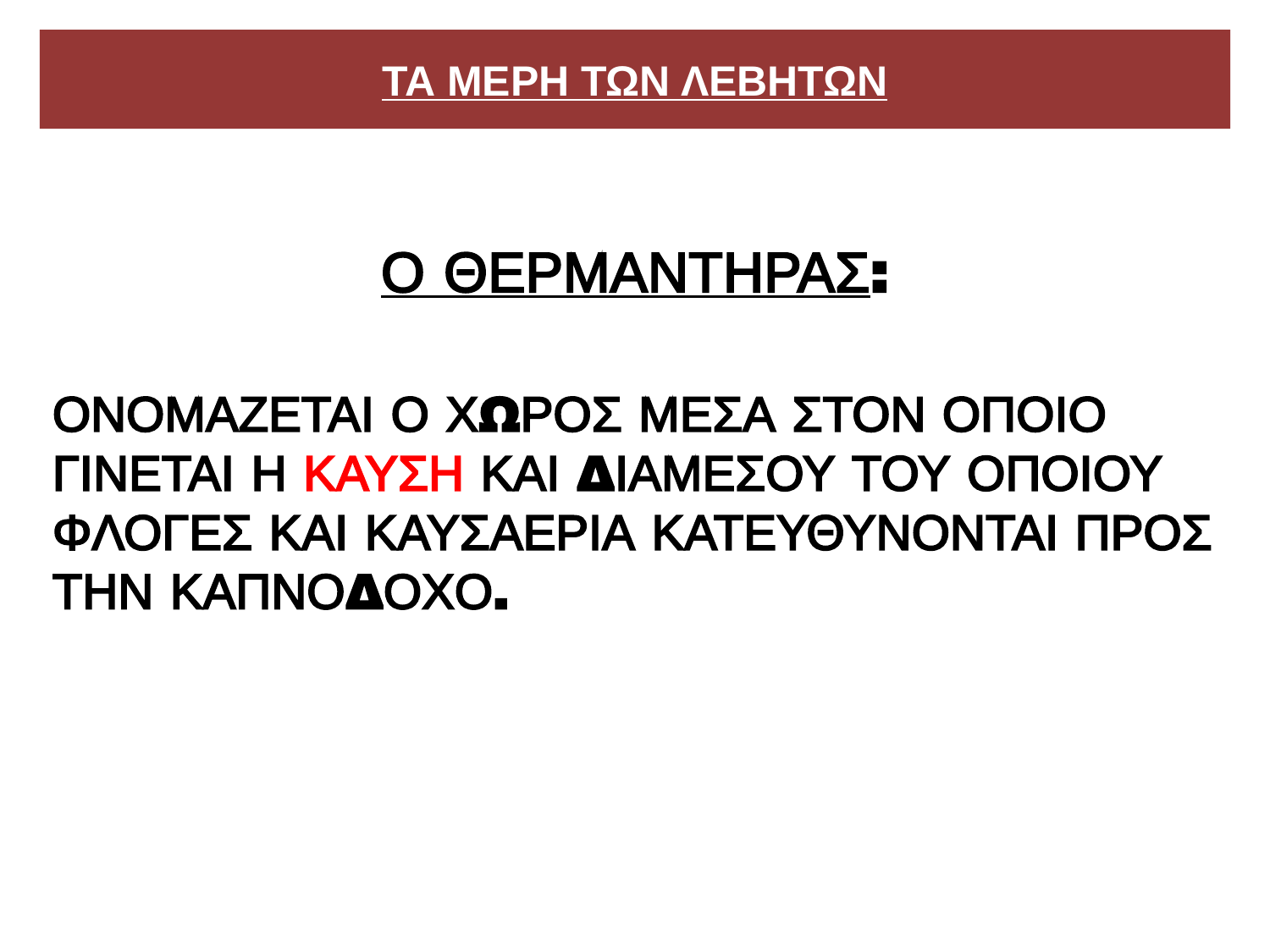

# ΤΑ ΜΕΡΗ ΤΩΝ ΛΕΒΗΤΩΝ

Ο ΘΕΡΜΑΝΤΗΡΑΣ:

ΟΝΟΜΑΖΕΤΑΙ Ο ΧΩΡΟΣ ΜΕΣΑ ΣΤΟΝ ΟΠΟΙΟ ΓΙΝΕΤΑΙ Η ΚΑΥΣΗ ΚΑΙ ΔΙΑΜΕΣΟΥ ΤΟΥ ΟΠΟΙΟΥ ΦΛΟΓΕΣ ΚΑΙ ΚΑΥΣΑΕΡΙΑ ΚΑΤΕΥΘΥΝΟΝΤΑΙ ΠΡΟΣ ΤΗΝ ΚΑΠΝΟΔΟΧΟ.